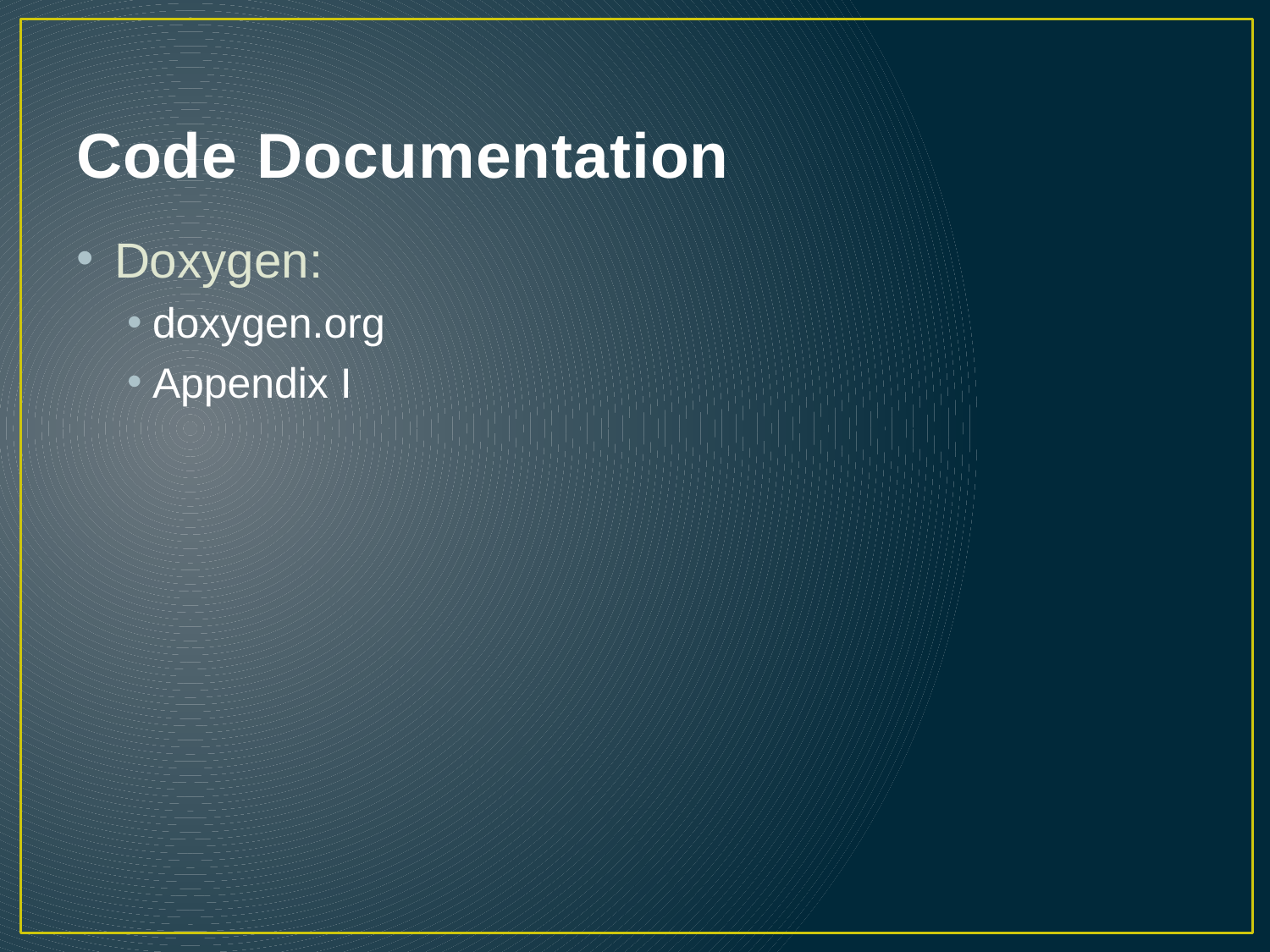

# Code Documentation
Doxygen:
doxygen.org
Appendix I